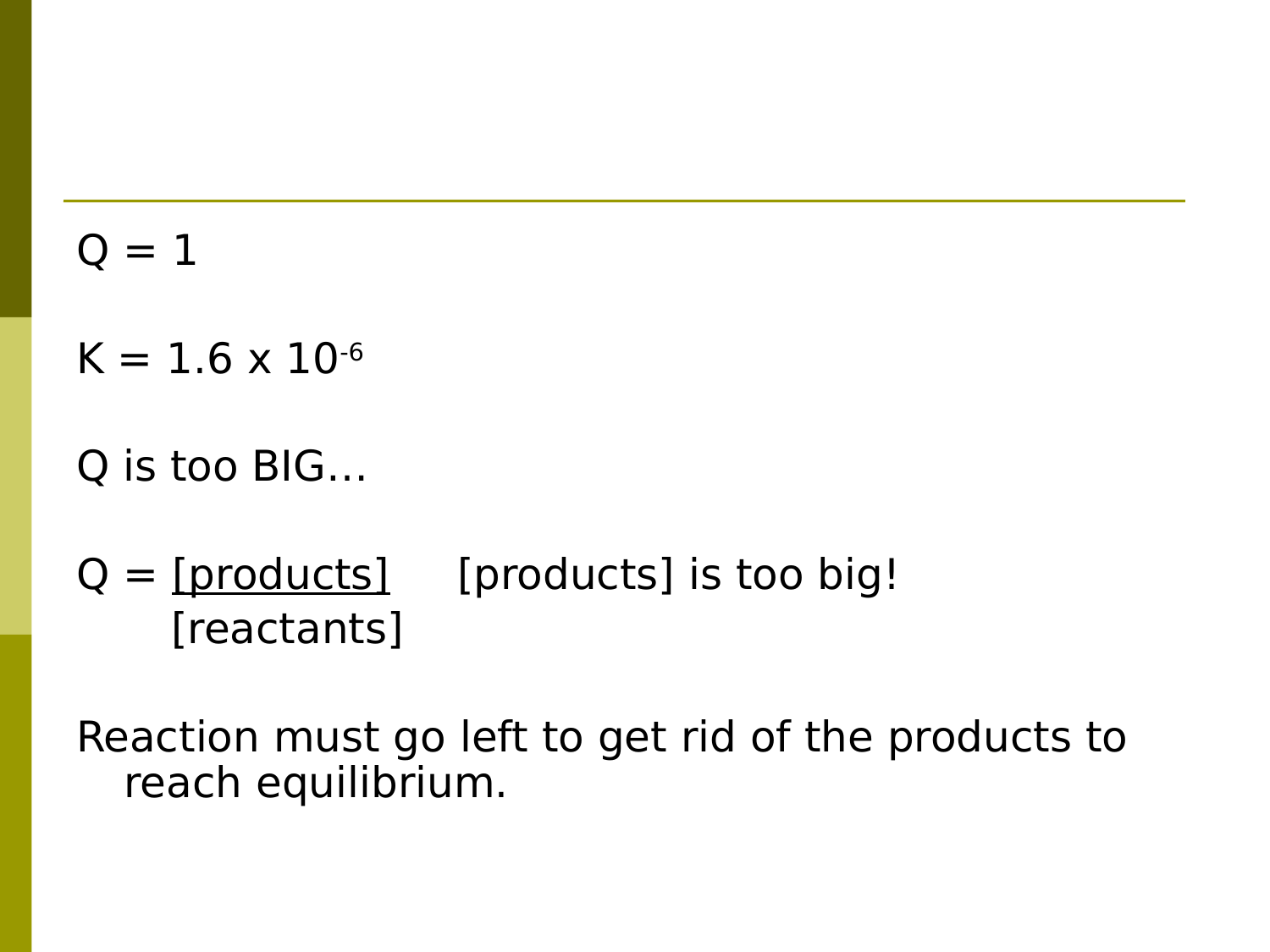

#
Q = 1

K = 1.6 x 10-6

Q is too BIG…

Q = [products]     [products] is too big!
       [reactants]

Reaction must go left to get rid of the products to reach equilibrium.